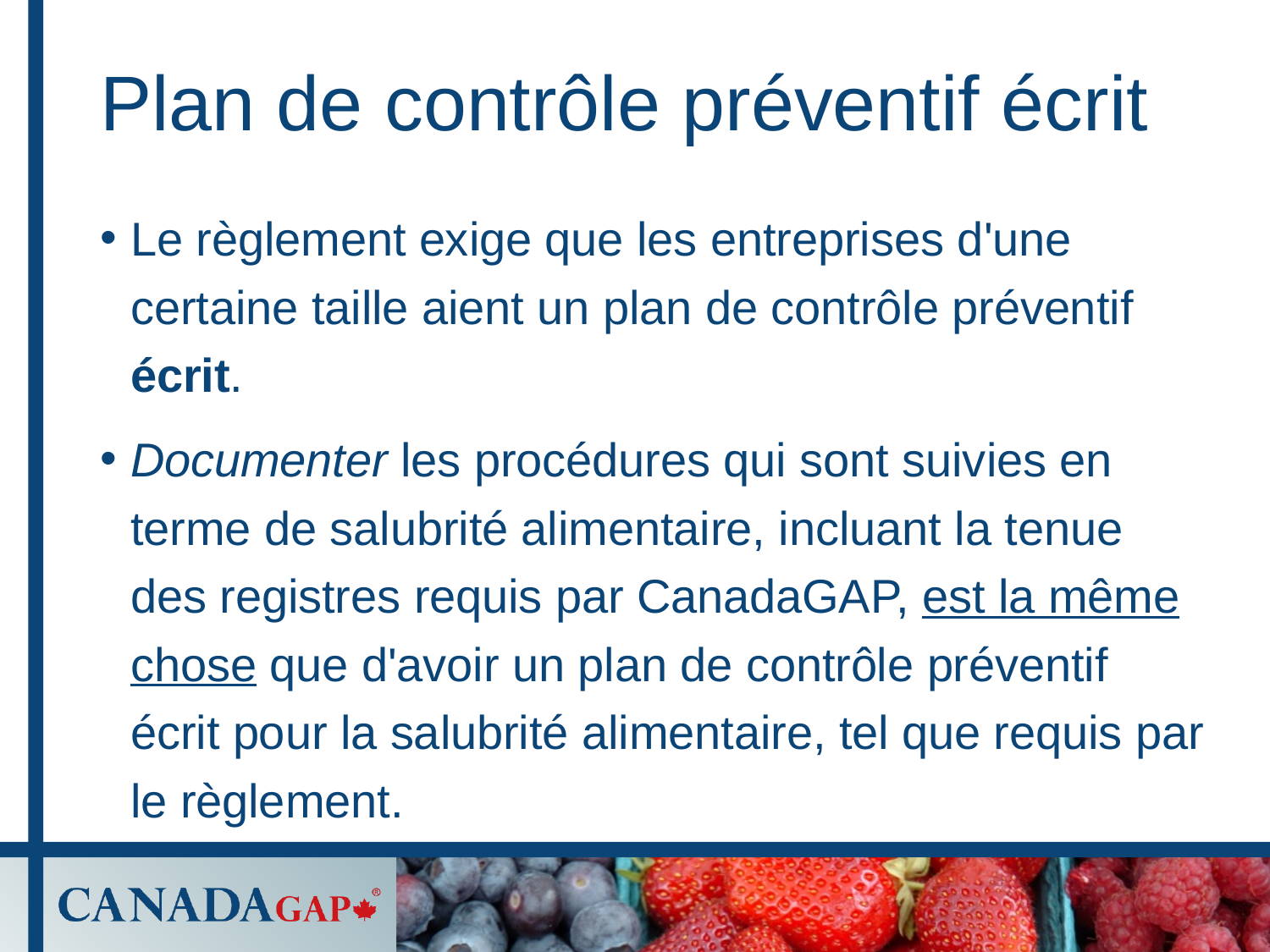

# Plan de contrôle préventif écrit
Le règlement exige que les entreprises d'une certaine taille aient un plan de contrôle préventif écrit.
Documenter les procédures qui sont suivies en terme de salubrité alimentaire, incluant la tenue des registres requis par CanadaGAP, est la même chose que d'avoir un plan de contrôle préventif écrit pour la salubrité alimentaire, tel que requis par le règlement.